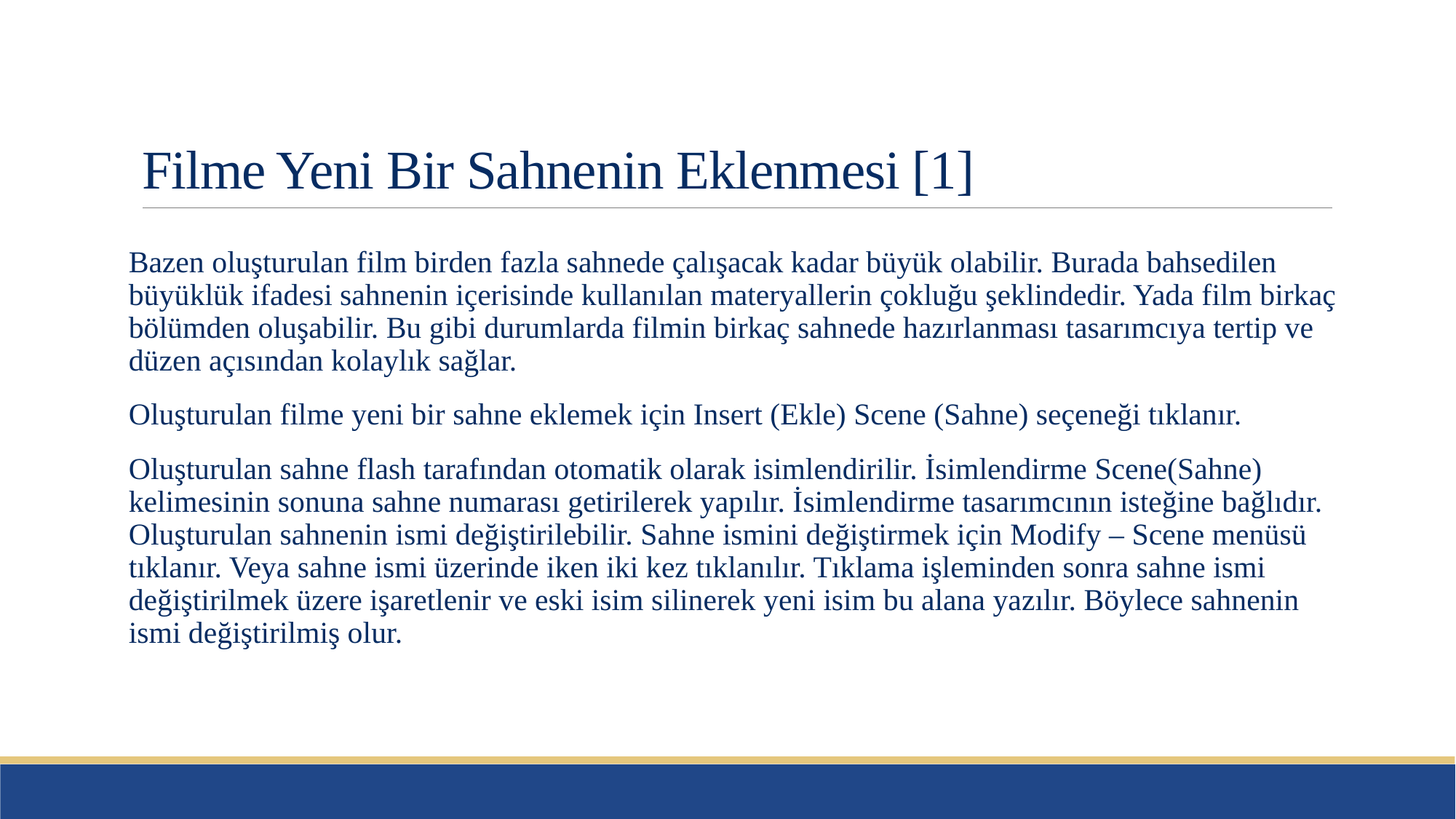

# Filme Yeni Bir Sahnenin Eklenmesi [1]
Bazen oluşturulan film birden fazla sahnede çalışacak kadar büyük olabilir. Burada bahsedilen büyüklük ifadesi sahnenin içerisinde kullanılan materyallerin çokluğu şeklindedir. Yada film birkaç bölümden oluşabilir. Bu gibi durumlarda filmin birkaç sahnede hazırlanması tasarımcıya tertip ve düzen açısından kolaylık sağlar.
Oluşturulan filme yeni bir sahne eklemek için Insert (Ekle) Scene (Sahne) seçeneği tıklanır.
Oluşturulan sahne flash tarafından otomatik olarak isimlendirilir. İsimlendirme Scene(Sahne) kelimesinin sonuna sahne numarası getirilerek yapılır. İsimlendirme tasarımcının isteğine bağlıdır. Oluşturulan sahnenin ismi değiştirilebilir. Sahne ismini değiştirmek için Modify – Scene menüsü tıklanır. Veya sahne ismi üzerinde iken iki kez tıklanılır. Tıklama işleminden sonra sahne ismi değiştirilmek üzere işaretlenir ve eski isim silinerek yeni isim bu alana yazılır. Böylece sahnenin ismi değiştirilmiş olur.